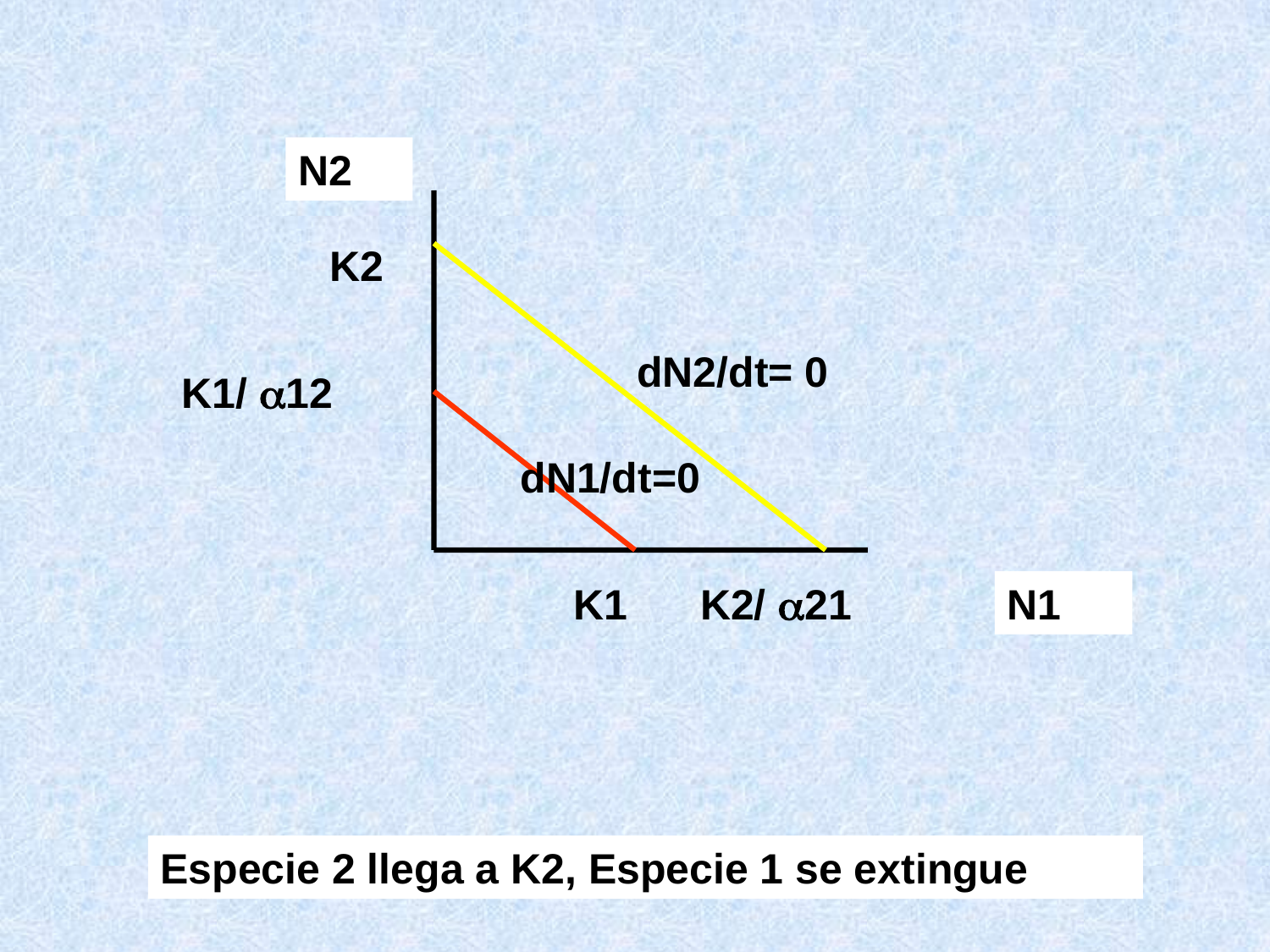

N2

K2

dN2/dt= 0
K1/ α12

dN1/dt=0

K1
K2/ α21
N1
Especie 2 llega a K2, Especie 1 se extingue